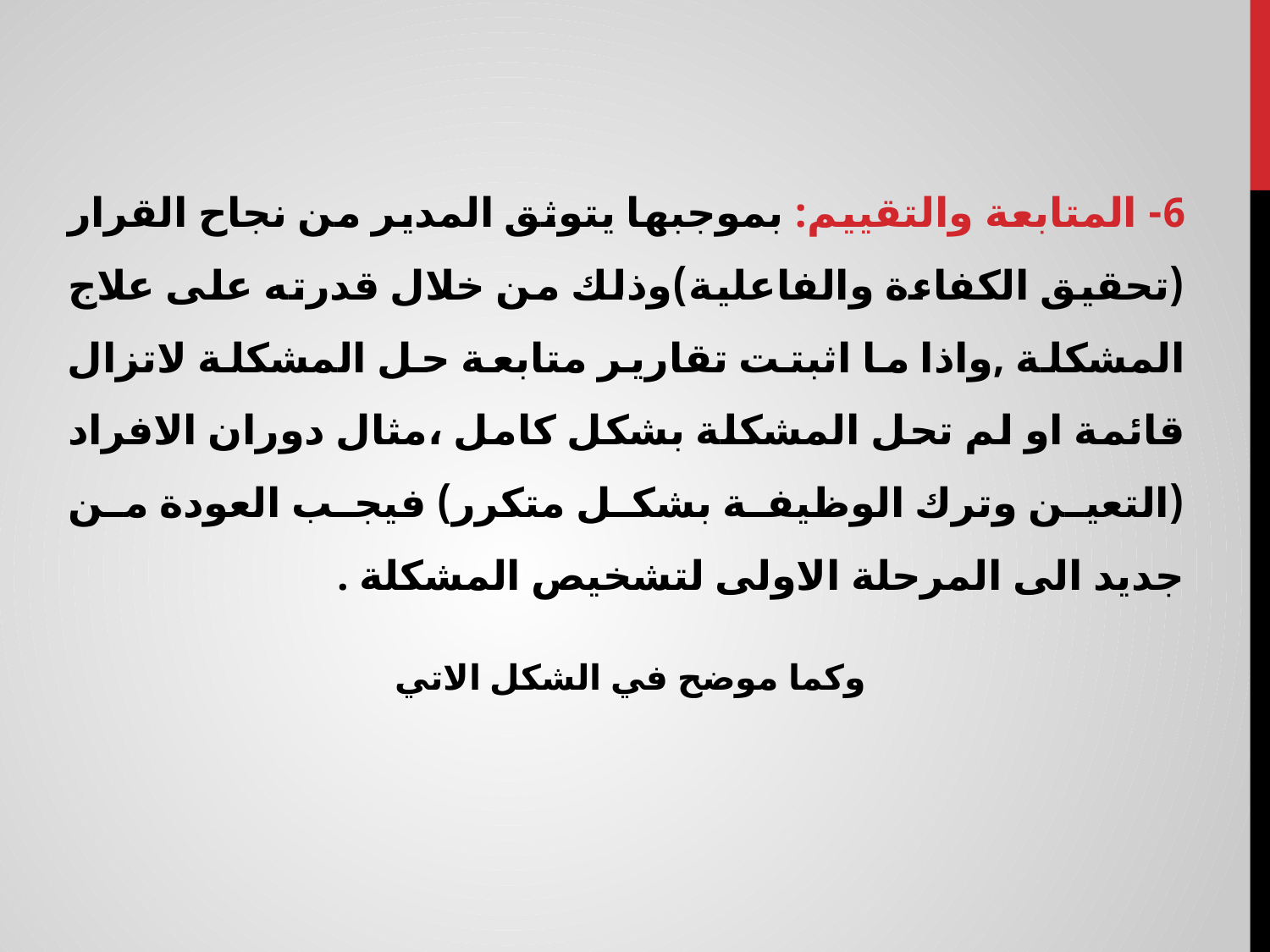

6- المتابعة والتقييم: بموجبها يتوثق المدير من نجاح القرار (تحقيق الكفاءة والفاعلية)وذلك من خلال قدرته على علاج المشكلة ,واذا ما اثبتت تقارير متابعة حل المشكلة لاتزال قائمة او لم تحل المشكلة بشكل كامل ،مثال دوران الافراد (التعين وترك الوظيفة بشكل متكرر) فيجب العودة من جديد الى المرحلة الاولى لتشخيص المشكلة .
وكما موضح في الشكل الاتي